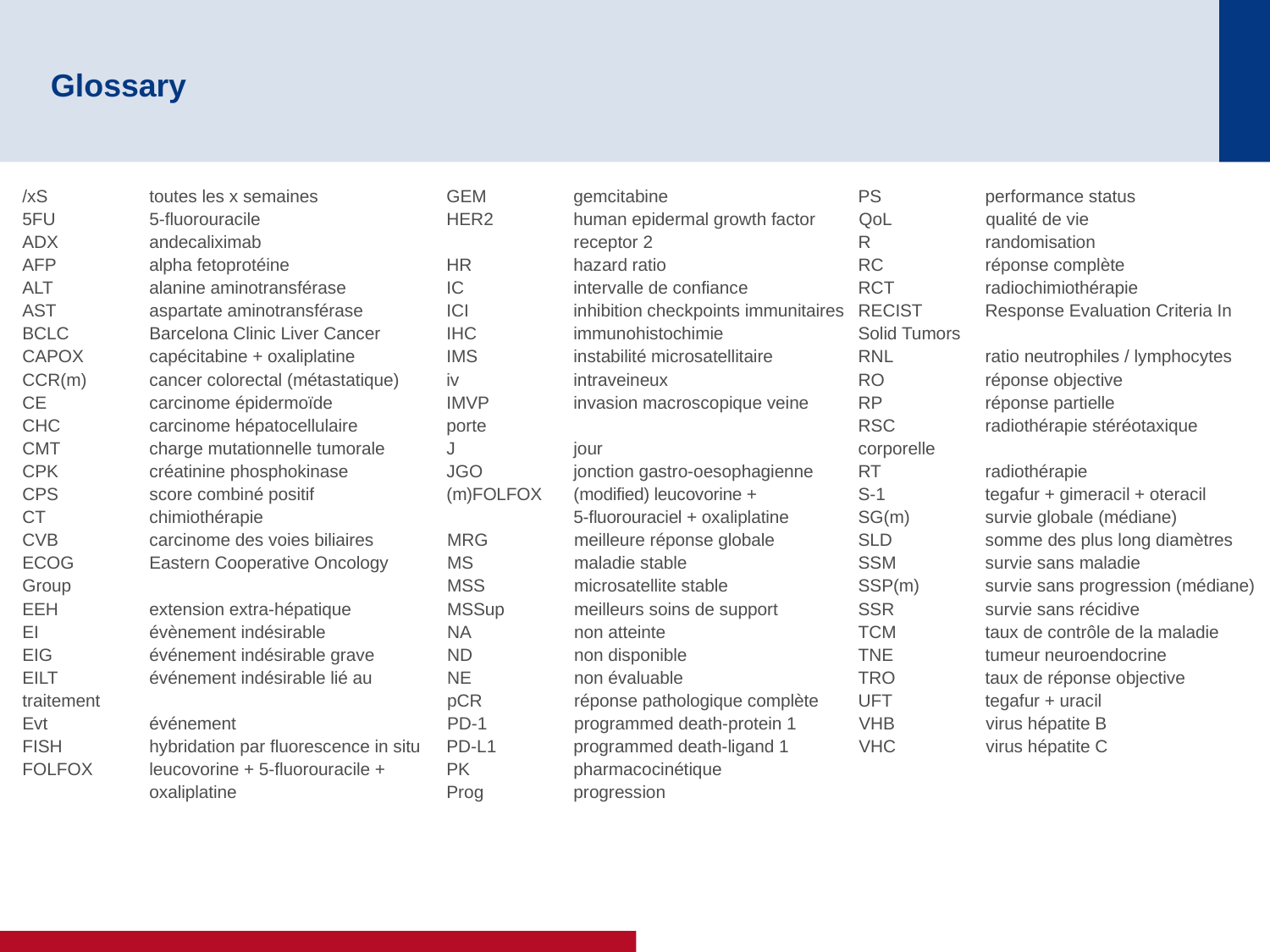

# Glossary
/xS	toutes les x semaines
5FU	5-fluorouracile
ADX	andecaliximab
AFP	alpha fetoprotéine
ALT	alanine aminotransférase
AST	aspartate aminotransférase
BCLC	Barcelona Clinic Liver Cancer
CAPOX	capécitabine + oxaliplatine
CCR(m)	cancer colorectal (métastatique)
CE	carcinome épidermoïde
CHC	carcinome hépatocellulaire
CMT	charge mutationnelle tumorale
CPK	créatinine phosphokinase
CPS	score combiné positif
CT	chimiothérapie
CVB	carcinome des voies biliaires
ECOG	Eastern Cooperative Oncology Group
EEH	extension extra-hépatique
EI	évènement indésirable
EIG	événement indésirable grave
EILT	événement indésirable lié au 	traitement
Evt	événement
FISH	hybridation par fluorescence in situ
FOLFOX	leucovorine + 5-fluorouracile +
	oxaliplatine
GEM	gemcitabine
HER2	human epidermal growth factor 		receptor 2
HR	hazard ratio
IC	intervalle de confiance
ICI	inhibition checkpoints immunitaires
IHC	immunohistochimie
IMS	instabilité microsatellitaire
iv	intraveineux
IMVP	invasion macroscopique veine porte
J	jour
JGO	jonction gastro-oesophagienne
(m)FOLFOX	(modified) leucovorine +
	5-fluorouraciel + oxaliplatine
MRG	meilleure réponse globale
MS	maladie stable
MSS	microsatellite stable
MSSup	meilleurs soins de support
NA	non atteinte
ND	non disponible
NE	non évaluable
pCR	réponse pathologique complète
PD-1	programmed death-protein 1
PD-L1	programmed death-ligand 1
PK	pharmacocinétique
Prog	progression
PS	performance status
QoL	qualité de vie
R	randomisation
RC	réponse complète
RCT	radiochimiothérapie
RECIST 	Response Evaluation Criteria In 	Solid Tumors
RNL	ratio neutrophiles / lymphocytes
RO	réponse objective
RP	réponse partielle
RSC	radiothérapie stéréotaxique corporelle
RT	radiothérapie
S-1	tegafur + gimeracil + oteracil
SG(m)	survie globale (médiane)
SLD	somme des plus long diamètres
SSM	survie sans maladie
SSP(m) 	survie sans progression (médiane)
SSR	survie sans récidive
TCM	taux de contrôle de la maladie
TNE	tumeur neuroendocrine
TRO	taux de réponse objective
UFT	tegafur + uracil
VHB	virus hépatite B
VHC	virus hépatite C